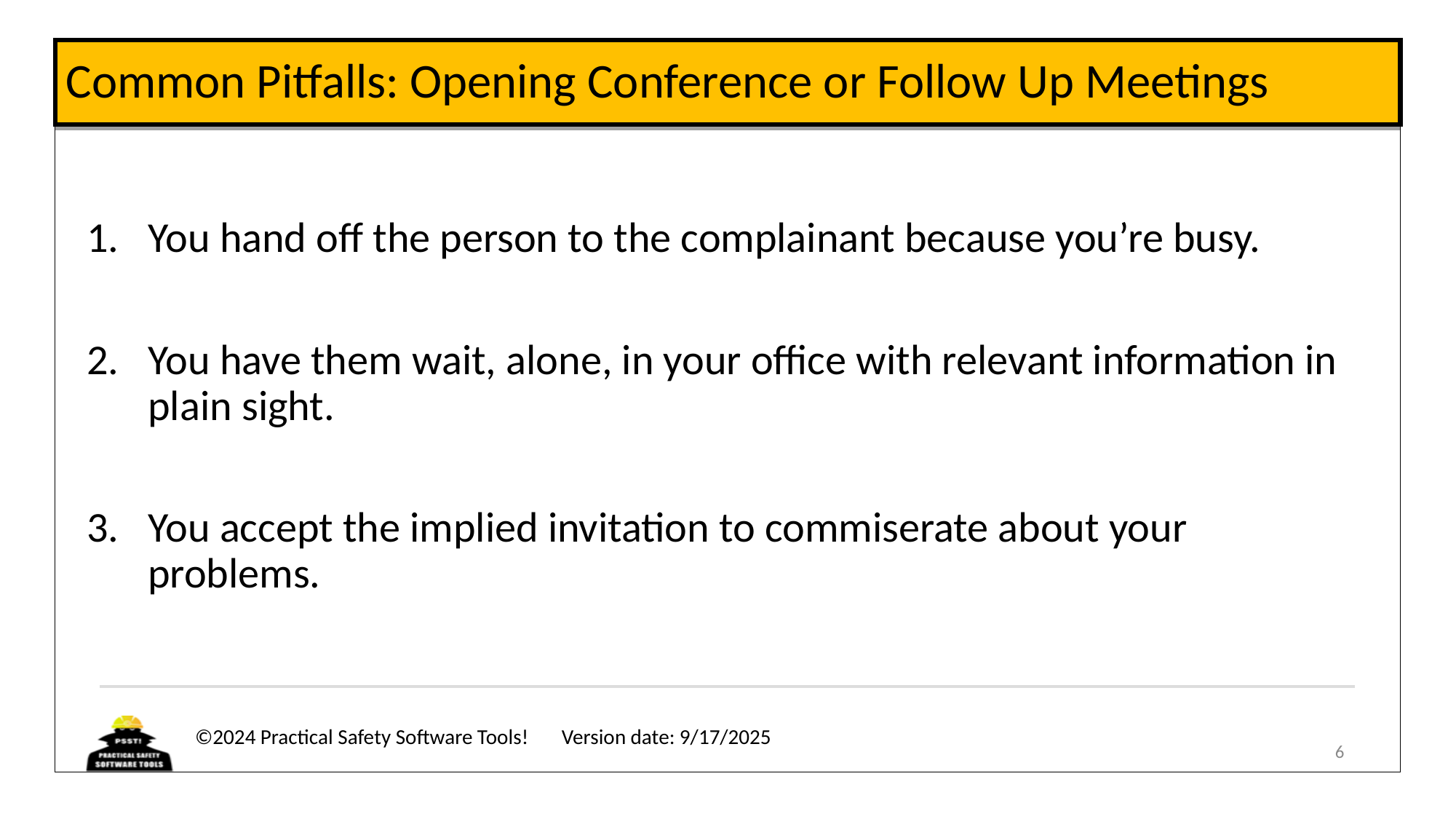

# Common Pitfalls: Opening Conference or Follow Up Meetings

You hand off the person to the complainant because you’re busy.

You have them wait, alone, in your office with relevant information in plain sight.

You accept the implied invitation to commiserate about your problems.

6